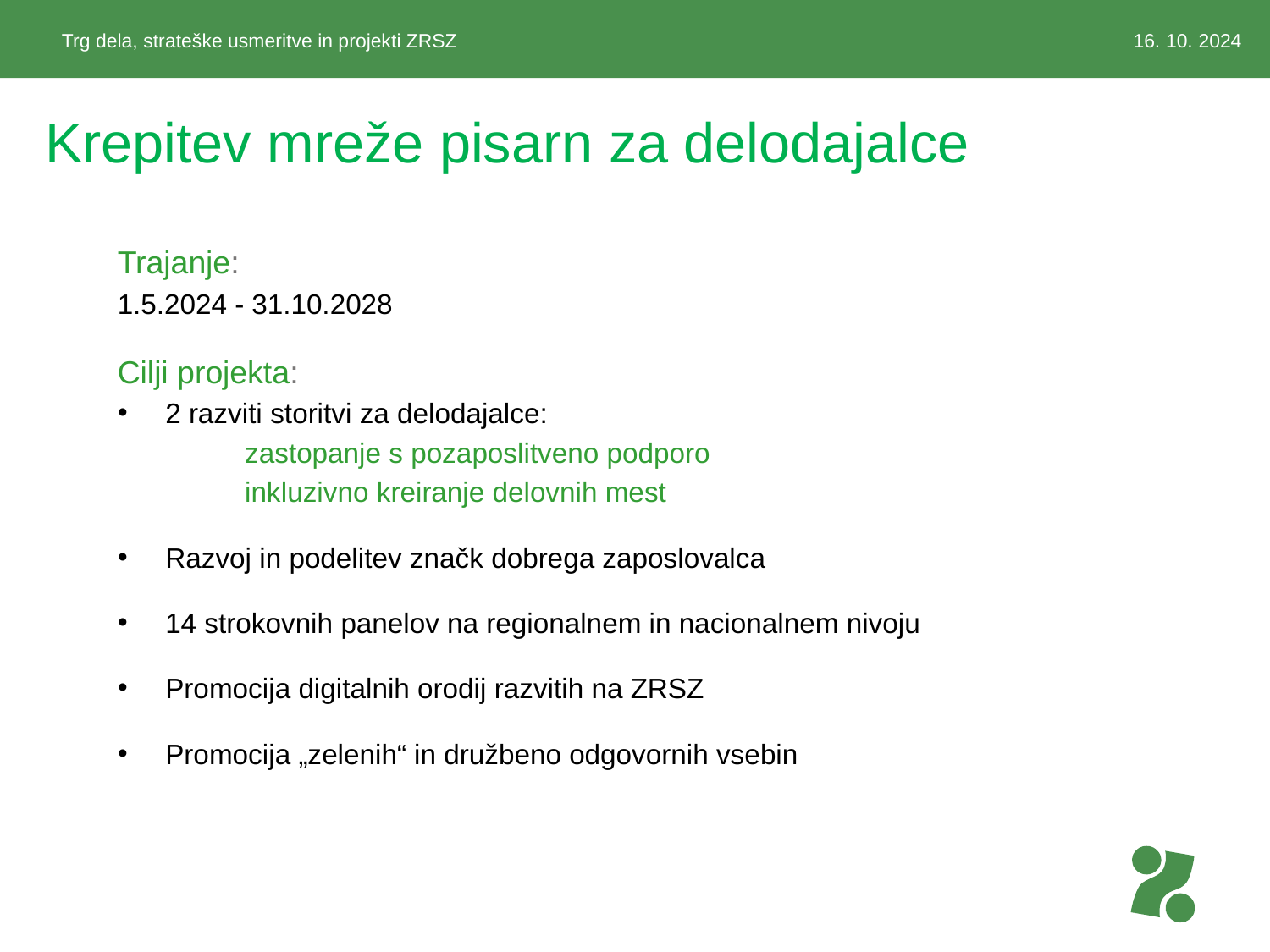

Trg dela, strateške usmeritve in projekti ZRSZ
16. 10. 2024
# Krepitev mreže pisarn za delodajalce
Trajanje:
1.5.2024 - 31.10.2028

Cilji projekta:
2 razviti storitvi za delodajalce:
	zastopanje s pozaposlitveno podporo
	inkluzivno kreiranje delovnih mest
Razvoj in podelitev značk dobrega zaposlovalca
14 strokovnih panelov na regionalnem in nacionalnem nivoju
Promocija digitalnih orodij razvitih na ZRSZ
Promocija „zelenih“ in družbeno odgovornih vsebin